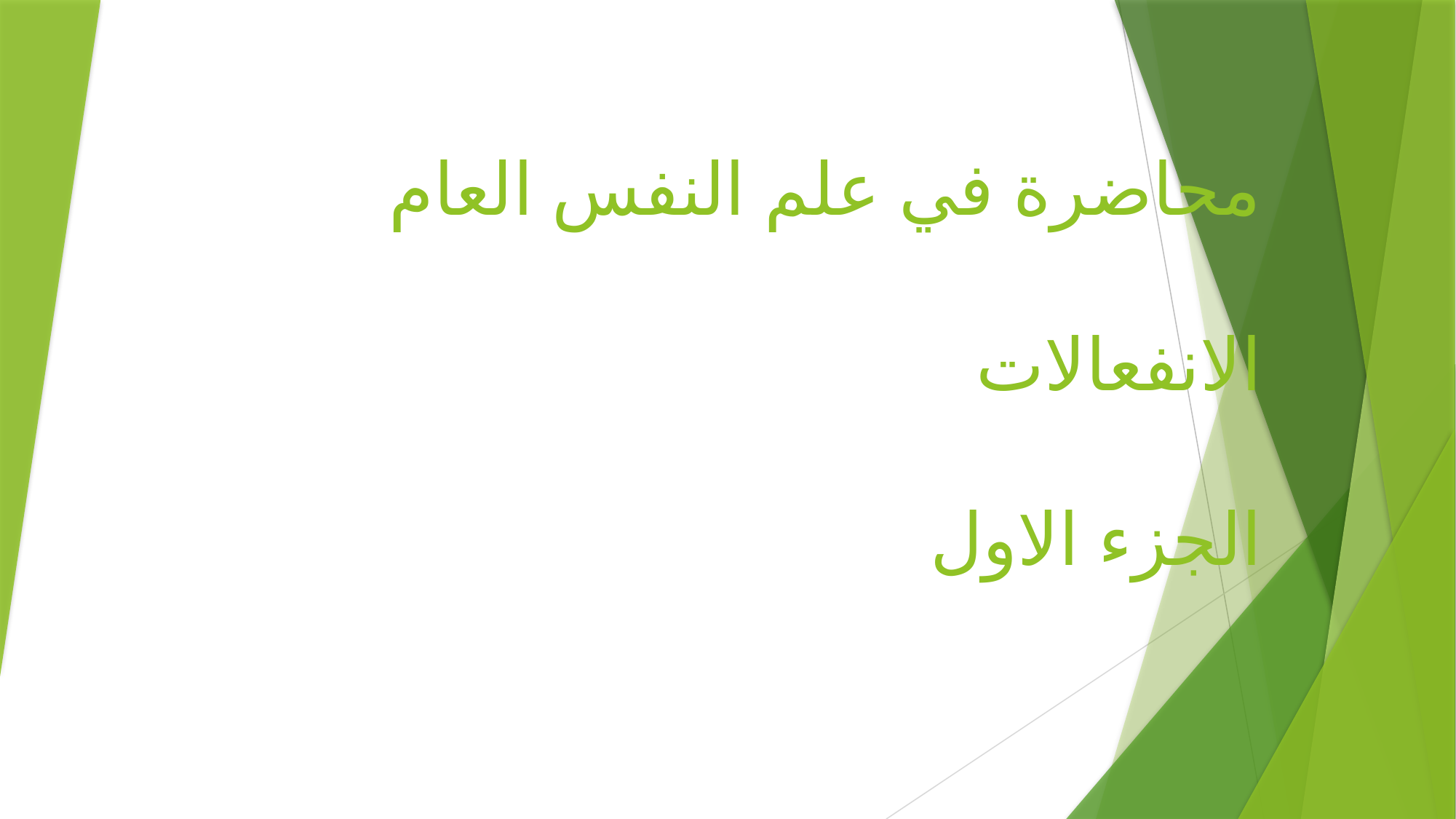

# محاضرة في علم النفس العام الانفعالات الجزء الاول